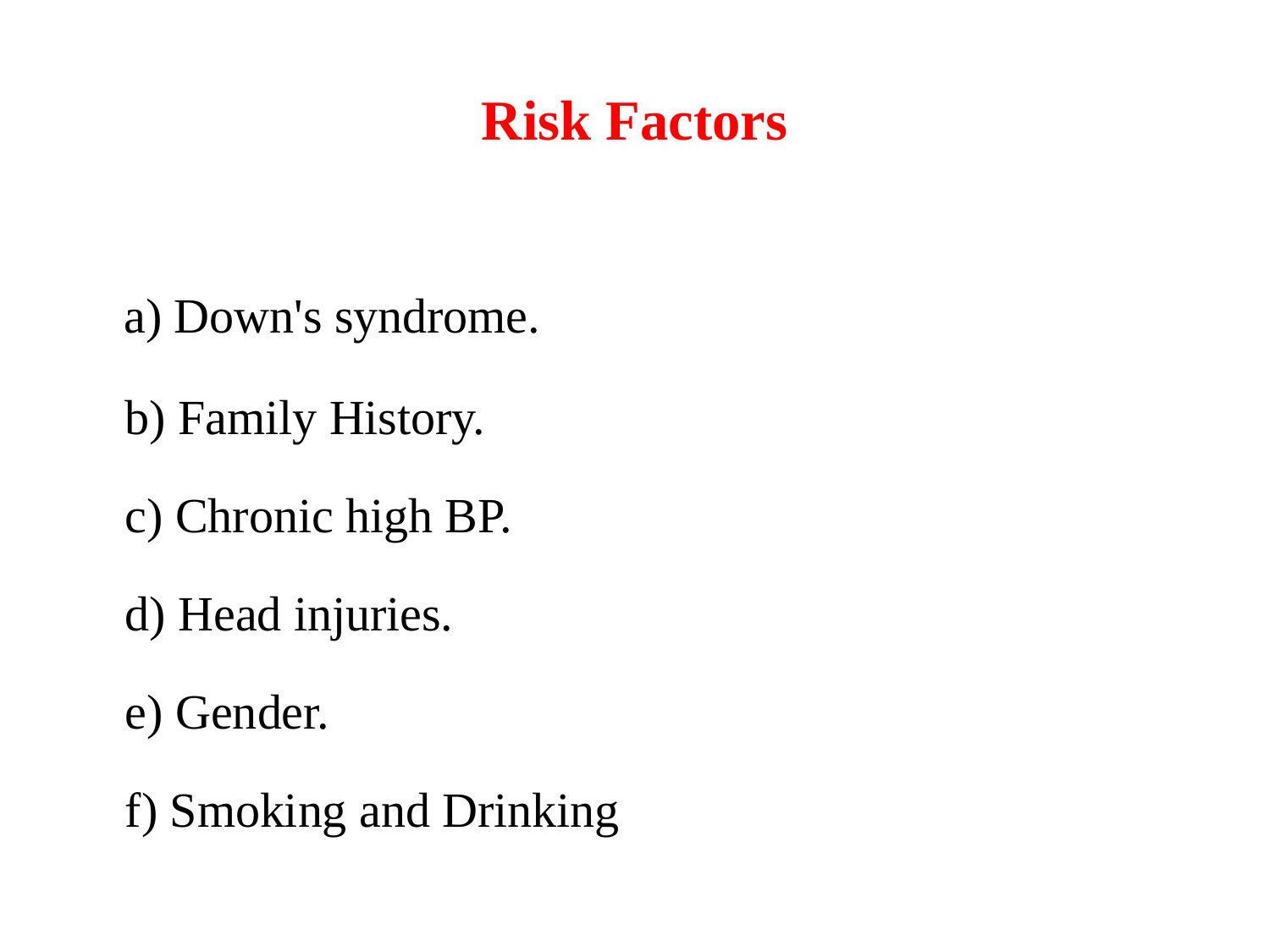

# Risk Factors
	a) Down's syndrome.
    b) Family History.
    c) Chronic high BP.
    d) Head injuries.
    e) Gender.
    f) Smoking and Drinking